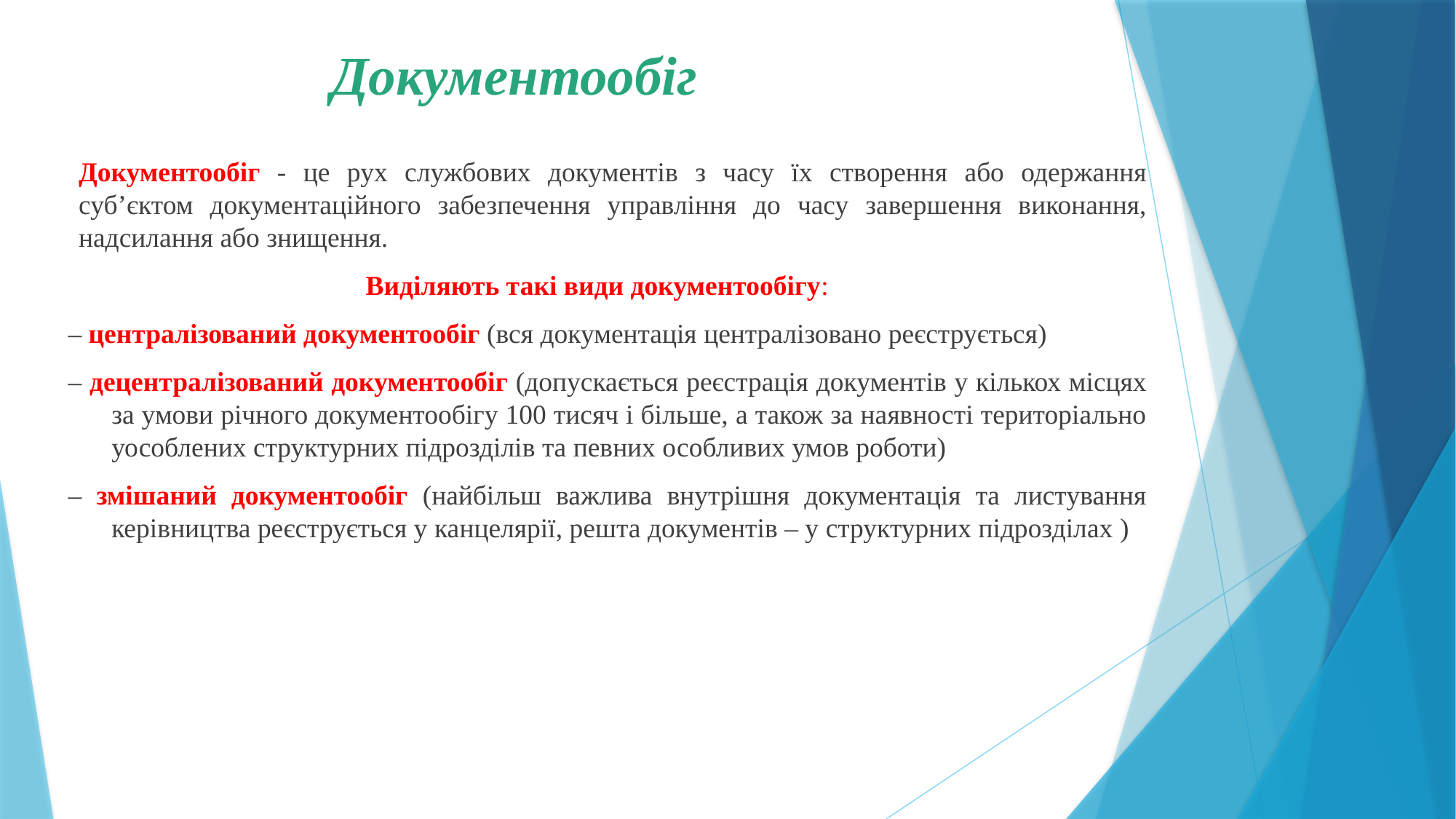

# Документообіг
Документообіг - це рух службових документів з часу їх створення або одержання суб’єктом документаційного забезпечення управління до часу завершення виконання, надсилання або знищення.
Виділяють такі види документообігу:
– централізований документообіг (вся документація централізовано реєструється)
– децентралізований документообіг (допускається реєстрація документів у кількох місцях за умови річного документообігу 100 тисяч і більше, а також за наявності територіально уособлених структурних підрозділів та певних особливих умов роботи)
– змішаний документообіг (найбільш важлива внутрішня документація та листування керівництва реєструється у канцелярії, решта документів – у структурних підрозділах )